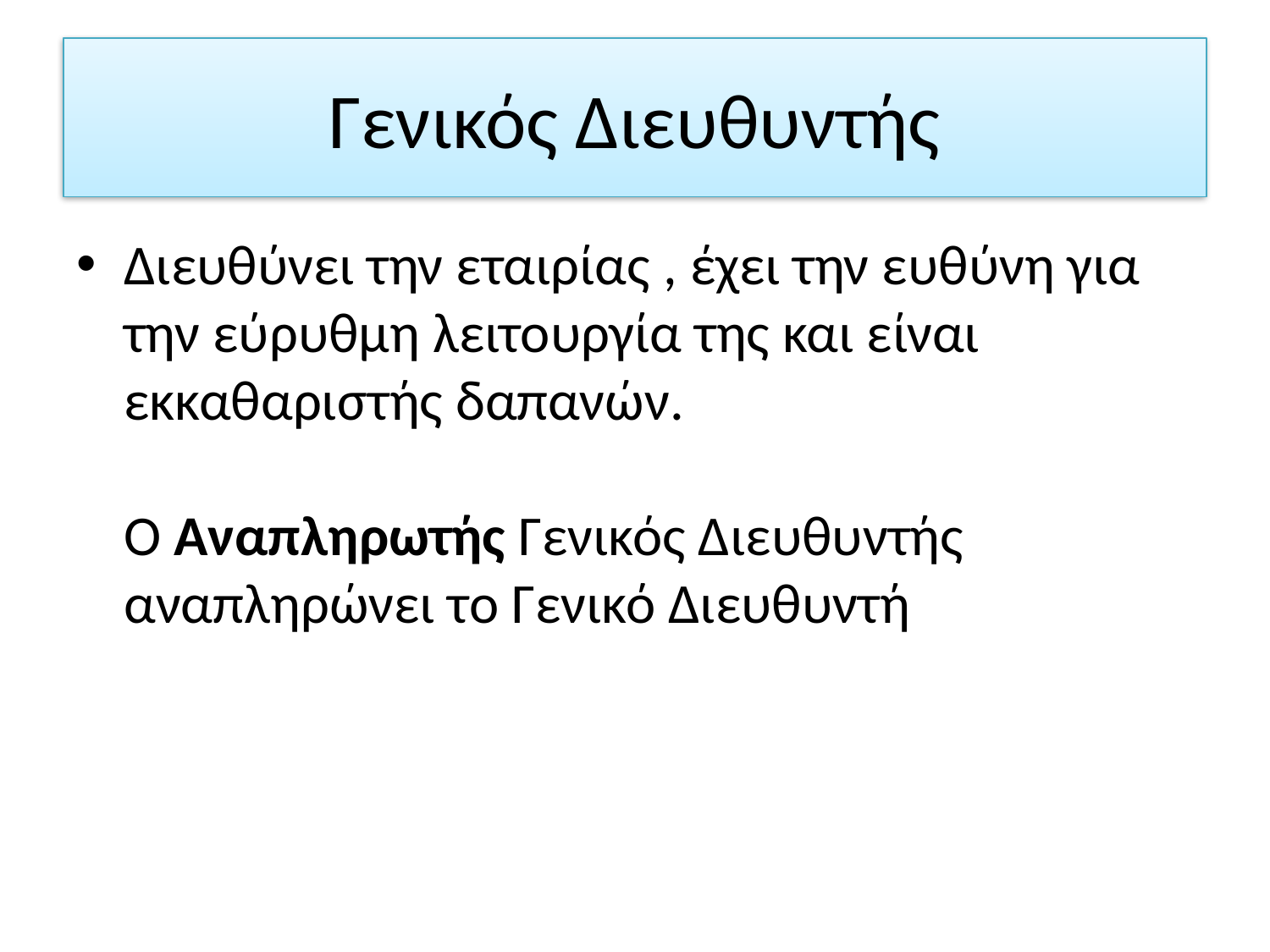

# Γενικός Διευθυντής
Διευθύνει την εταιρίας , έχει την ευθύνη για την εύρυθμη λειτουργία της και είναι εκκαθαριστής δαπανών.
Ο Αναπληρωτής Γενικός Διευθυντής αναπληρώνει το Γενικό Διευθυντή